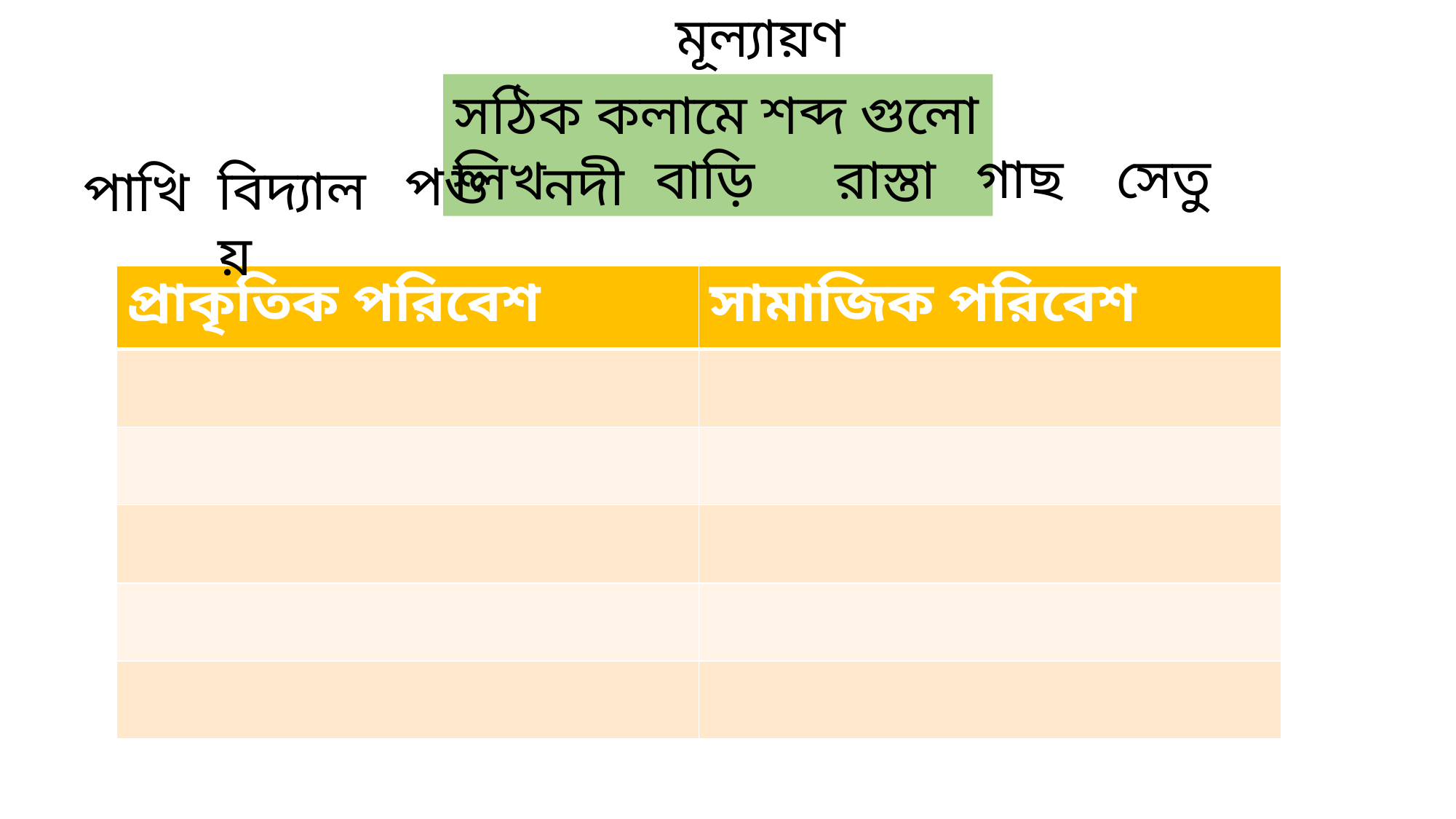

মূল্যায়ণ
সঠিক কলামে শব্দ গুলো লিখ
গাছ
সেতু
বাড়ি
রাস্তা
পশু
নদী
বিদ্যালয়
পাখি
| প্রাকৃতিক পরিবেশ | সামাজিক পরিবেশ |
| --- | --- |
|  |  |
|  |  |
|  |  |
|  |  |
|  |  |